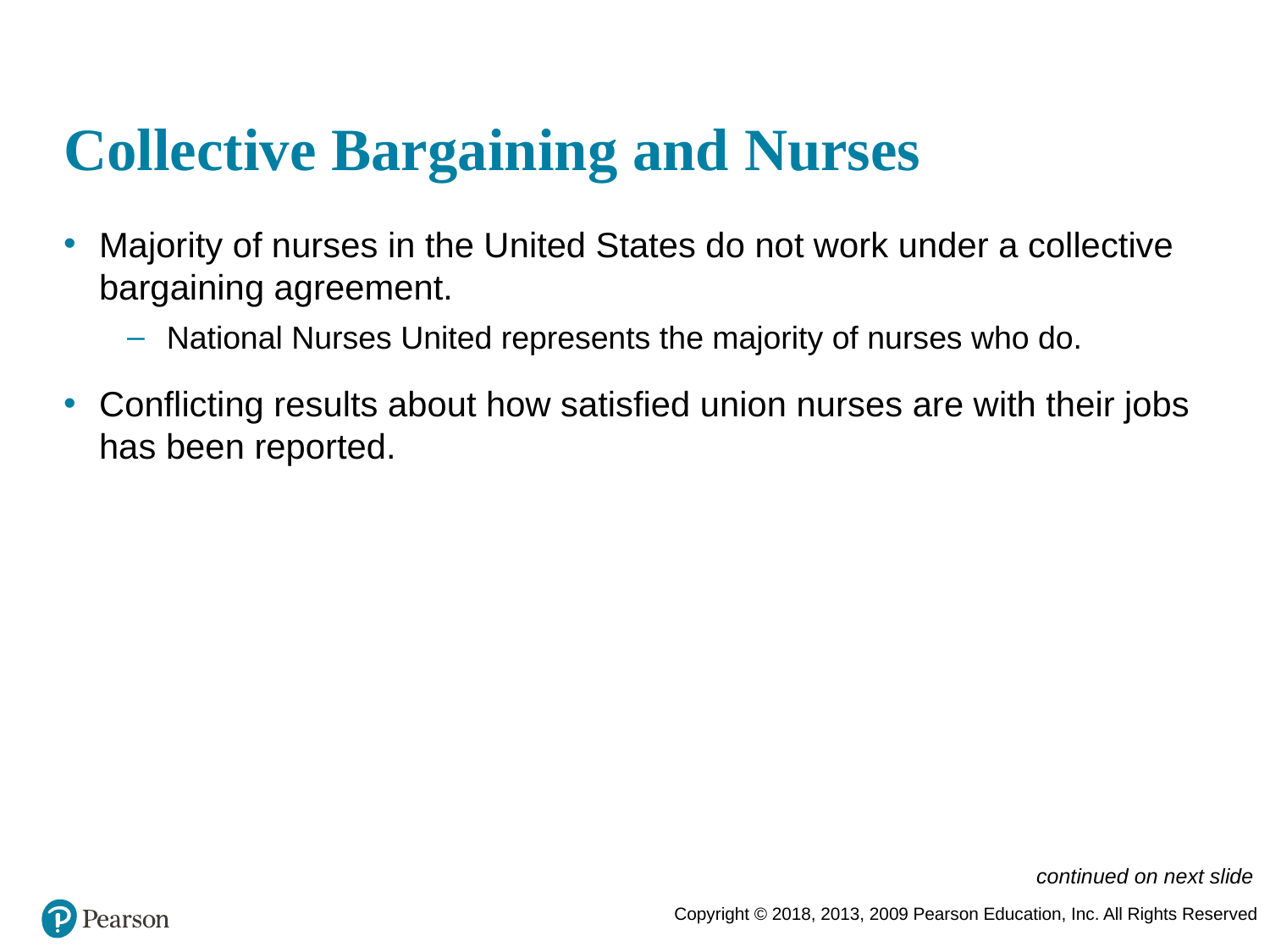

# Collective Bargaining and Nurses
Majority of nurses in the United States do not work under a collective bargaining agreement.
National Nurses United represents the majority of nurses who do.
Conflicting results about how satisfied union nurses are with their jobs has been reported.
continued on next slide